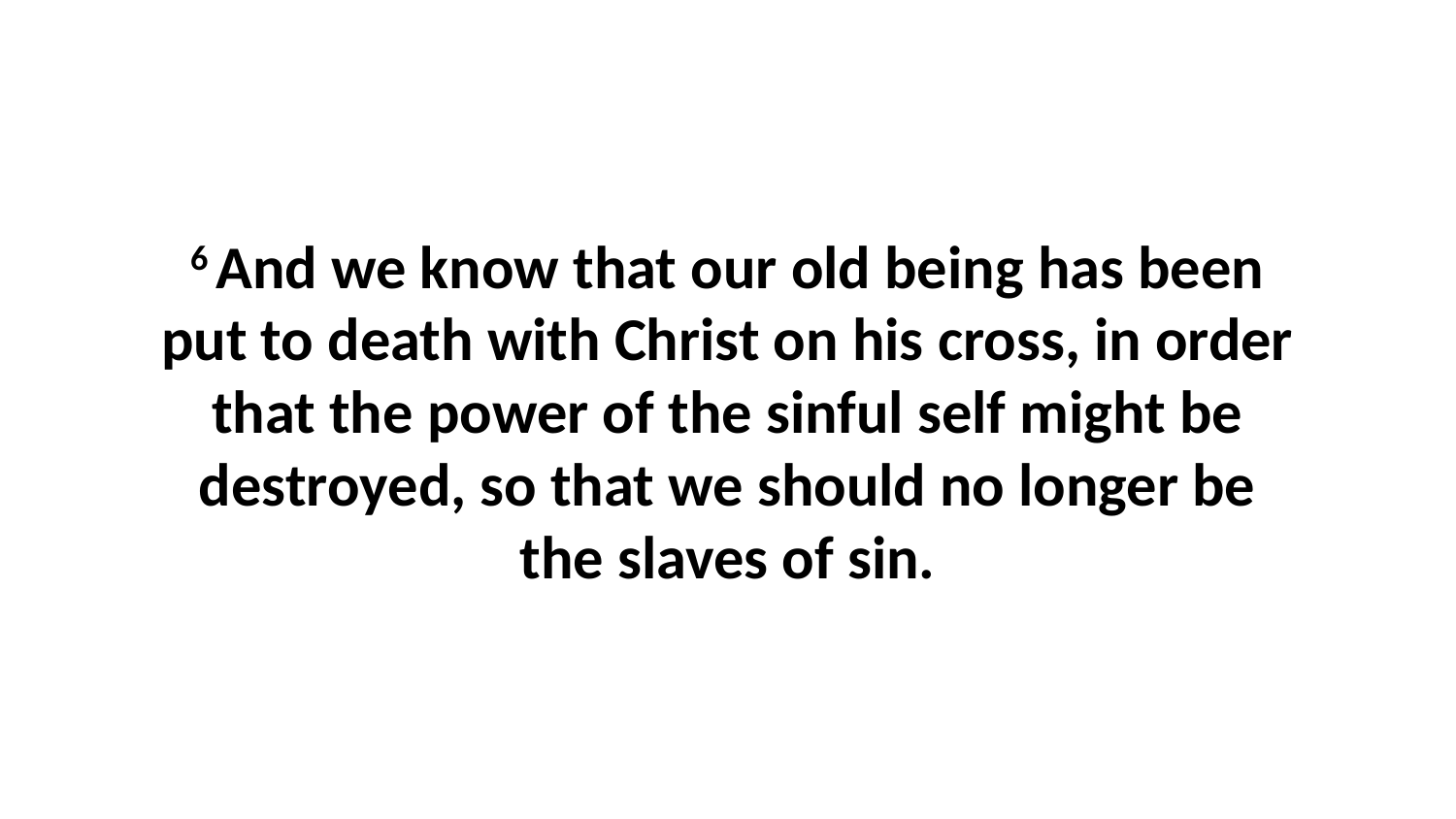

6 And we know that our old being has been put to death with Christ on his cross, in order that the power of the sinful self might be destroyed, so that we should no longer be the slaves of sin.